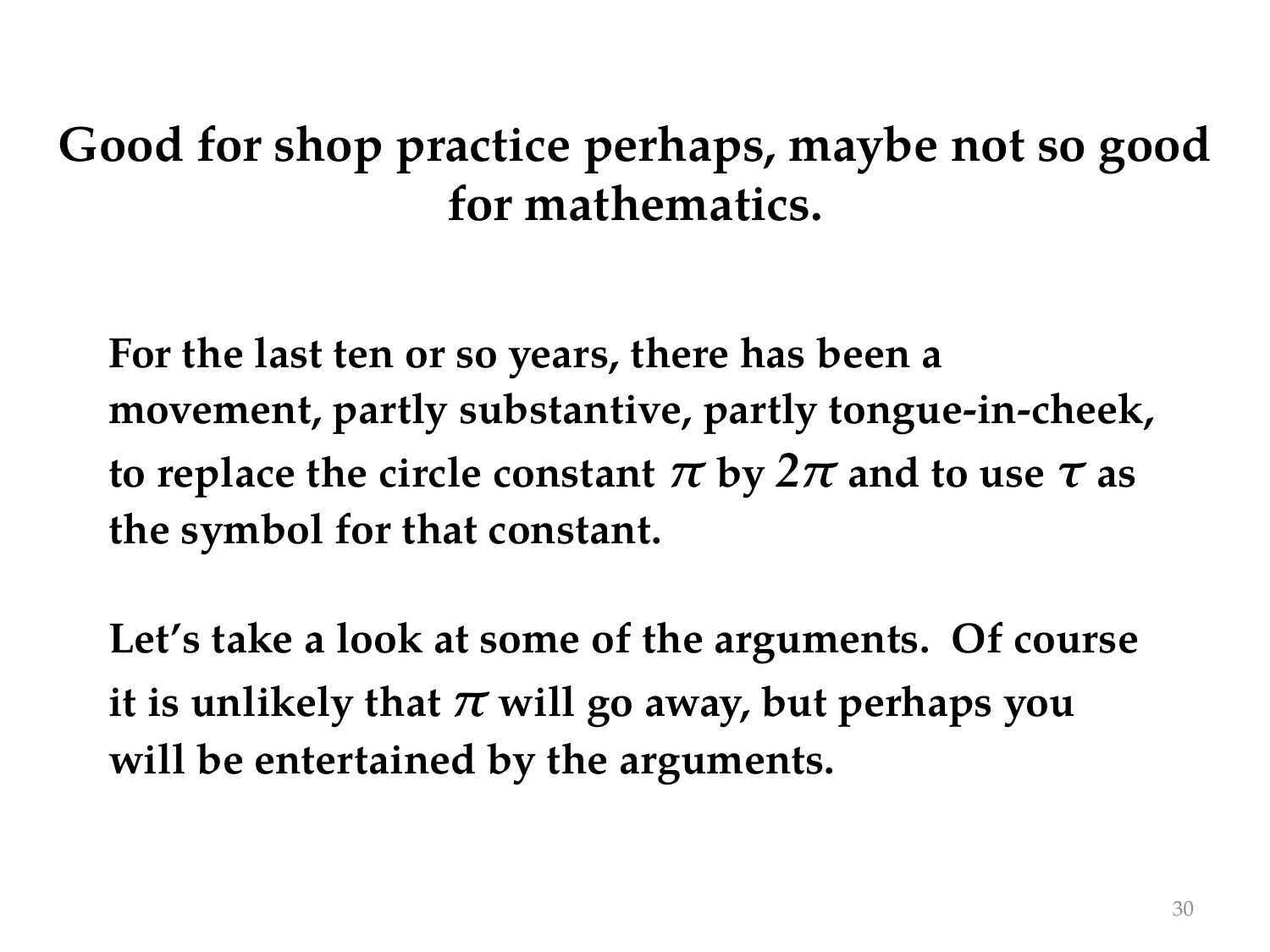

Good for shop practice perhaps, maybe not so good for mathematics.
For the last ten or so years, there has been a movement, partly substantive, partly tongue-in-cheek, to replace the circle constant π by 2π and to use τ as the symbol for that constant.
Let’s take a look at some of the arguments.  Of course it is unlikely that π will go away, but perhaps you will be entertained by the arguments.
30